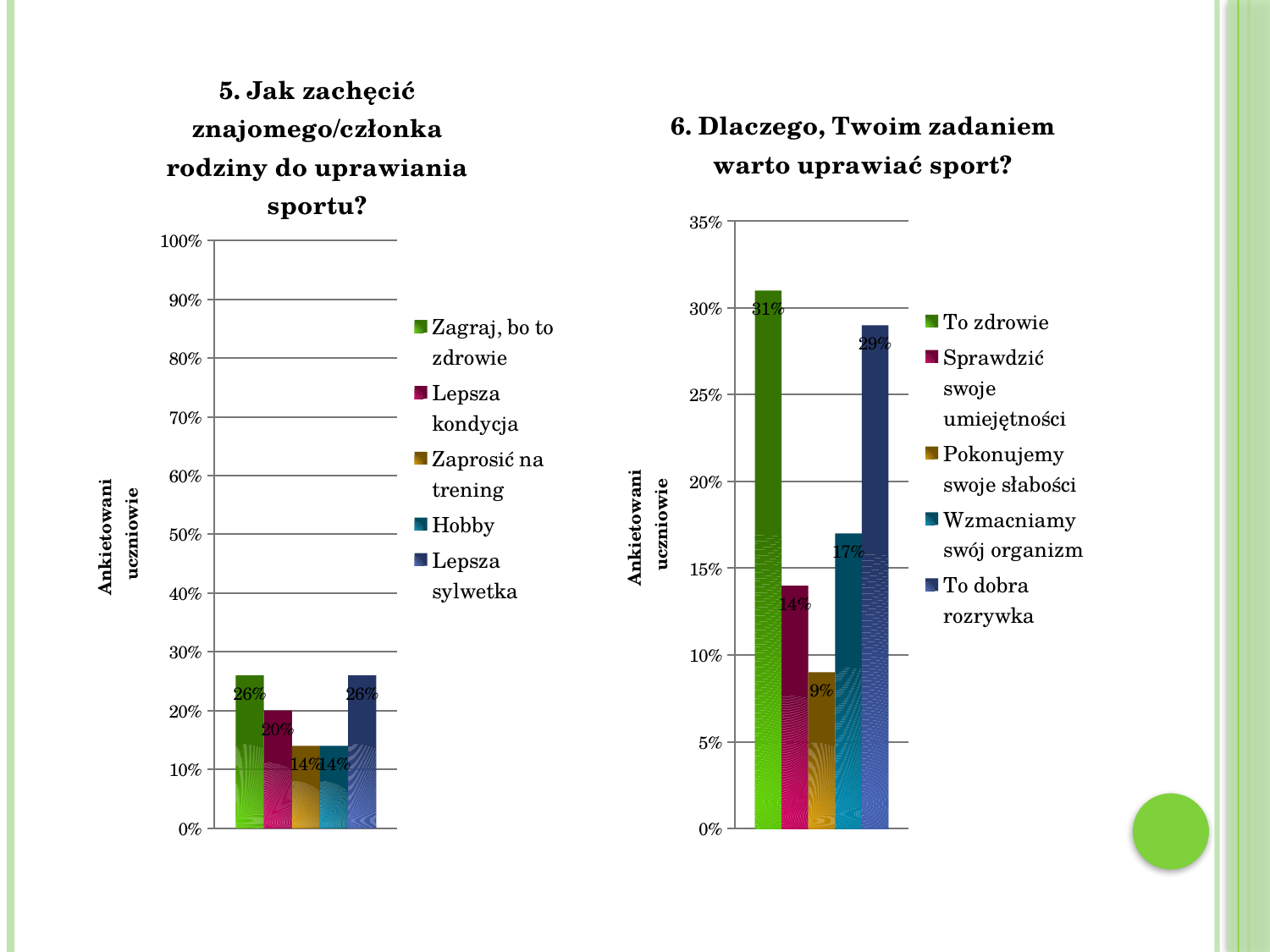

### Chart: 5. Jak zachęcić znajomego/członka rodziny do uprawiania sportu?

| Category | Zagraj, bo to zdrowie | Lepsza kondycja | Zaprosić na trening | Hobby | Lepsza sylwetka |
|---|---|---|---|---|---|

### Chart: 6. Dlaczego, Twoim zadaniem warto uprawiać sport?

| Category | To zdrowie | Sprawdzić swoje umiejętności | Pokonujemy swoje słabości | Wzmacniamy swój organizm | To dobra rozrywka |
|---|---|---|---|---|---|